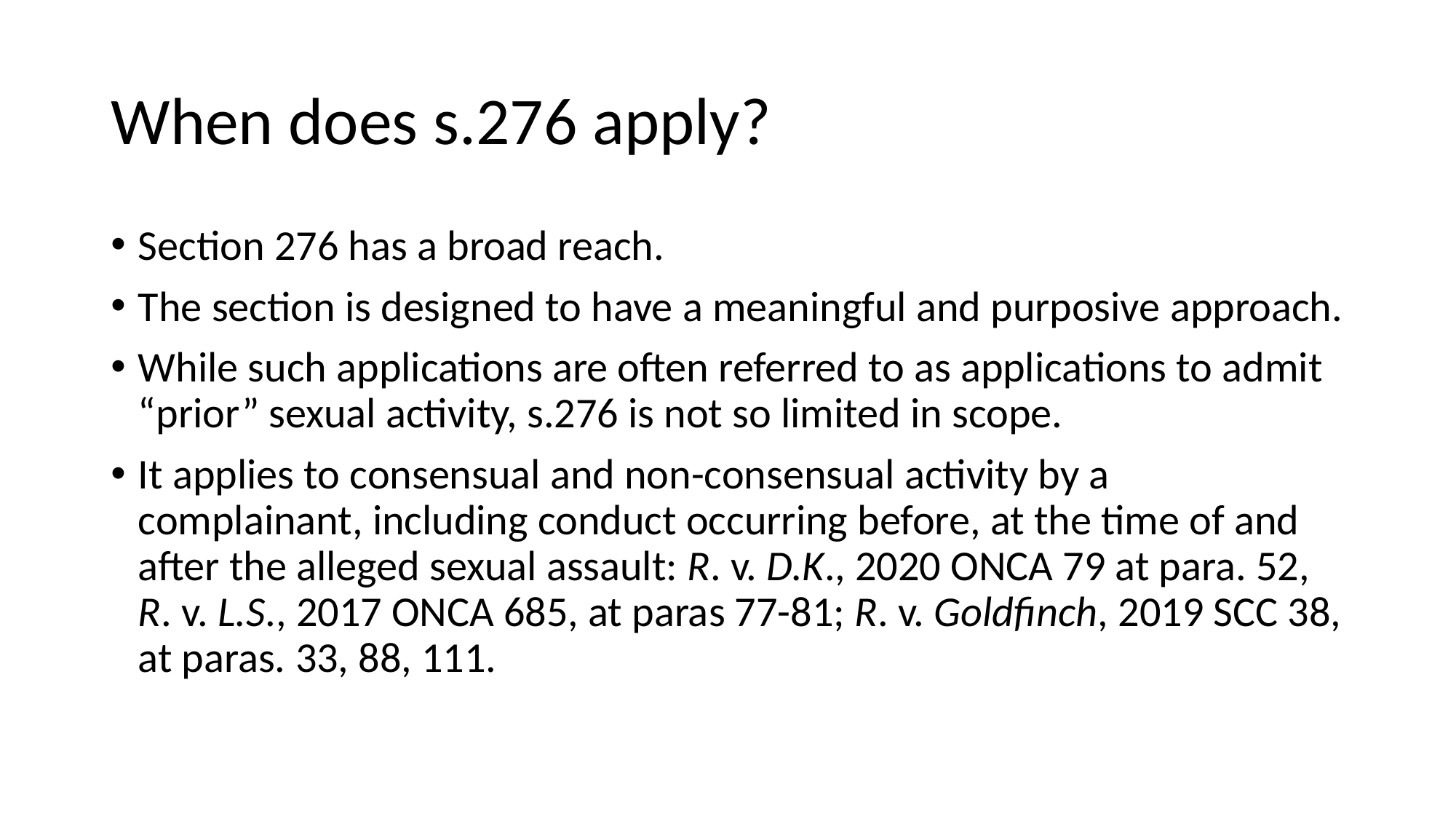

# When does s.276 apply?
Section 276 has a broad reach.
The section is designed to have a meaningful and purposive approach.
While such applications are often referred to as applications to admit “prior” sexual activity, s.276 is not so limited in scope.
It applies to consensual and non-consensual activity by a complainant, including conduct occurring before, at the time of and after the alleged sexual assault: R. v. D.K., 2020 ONCA 79 at para. 52, R. v. L.S., 2017 ONCA 685, at paras 77-81; R. v. Goldfinch, 2019 SCC 38, at paras. 33, 88, 111.